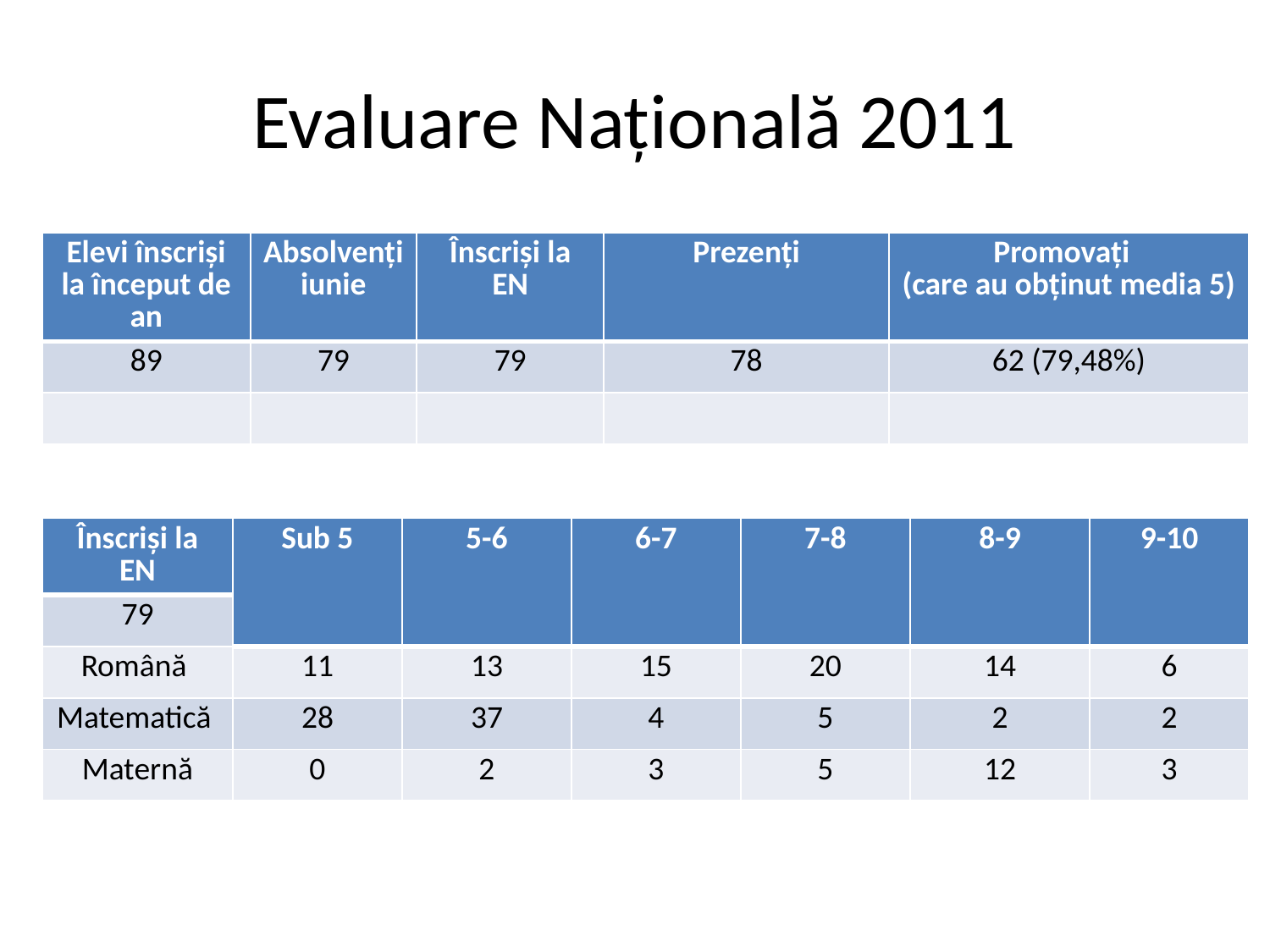

# Evaluare Națională 2011
| Elevi înscriși la început de an | Absolvenți iunie | Înscriși la EN | Prezenți | Promovați (care au obținut media 5) |
| --- | --- | --- | --- | --- |
| 89 | 79 | 79 | 78 | 62 (79,48%) |
|  |  |  |  |  |
| Înscriși la EN | Sub 5 | 5-6 | 6-7 | 7-8 | 8-9 | 9-10 |
| --- | --- | --- | --- | --- | --- | --- |
| 79 |  |  |  |  |  |  |
| Română | 11 | 13 | 15 | 20 | 14 | 6 |
| Matematică | 28 | 37 | 4 | 5 | 2 | 2 |
| Maternă | 0 | 2 | 3 | 5 | 12 | 3 |